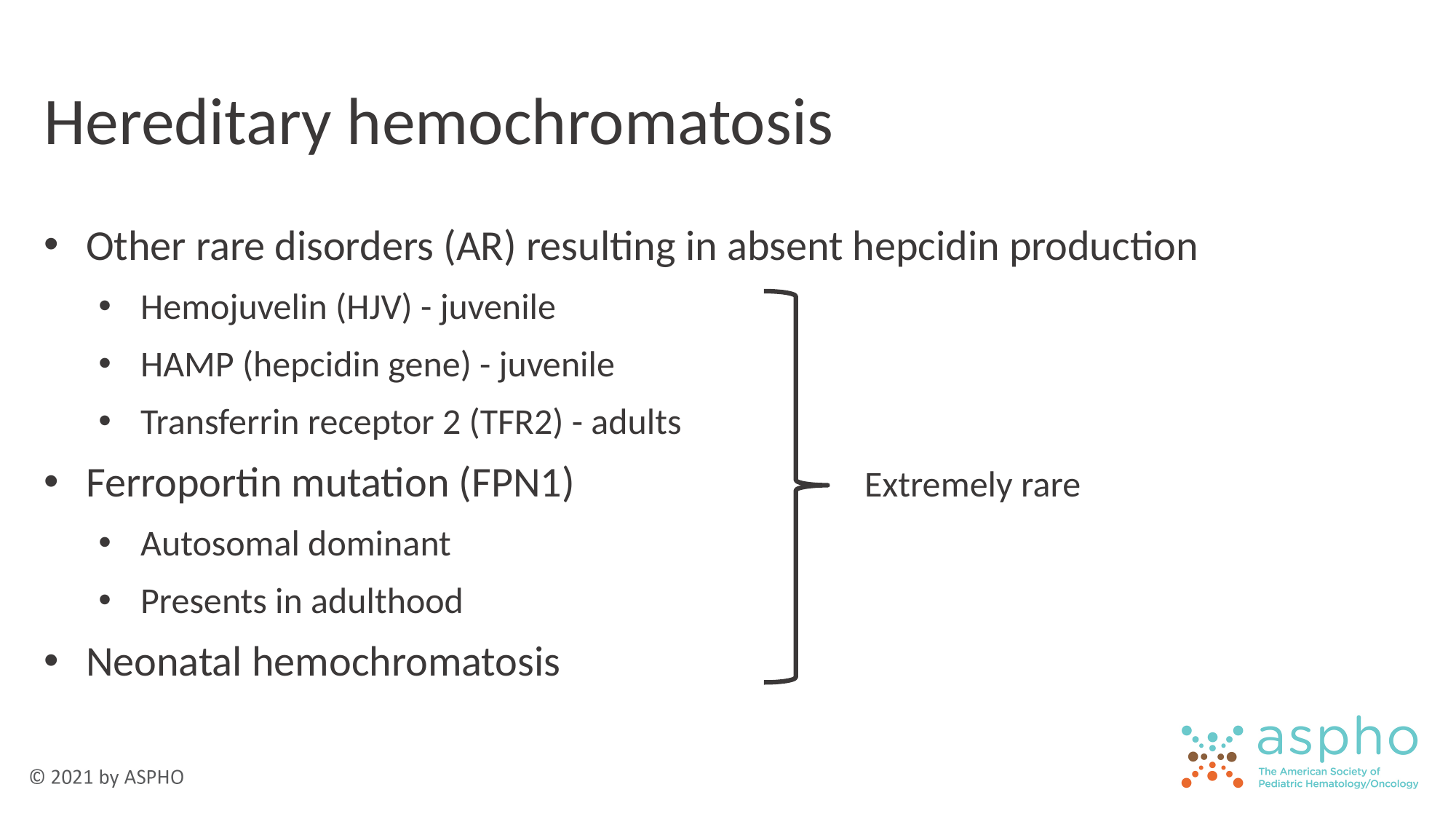

# Hereditary hemochromatosis
Other rare disorders (AR) resulting in absent hepcidin production
Hemojuvelin (HJV) - juvenile
HAMP (hepcidin gene) - juvenile
Transferrin receptor 2 (TFR2) - adults
Ferroportin mutation (FPN1)
Autosomal dominant
Presents in adulthood
Neonatal hemochromatosis

Extremely rare